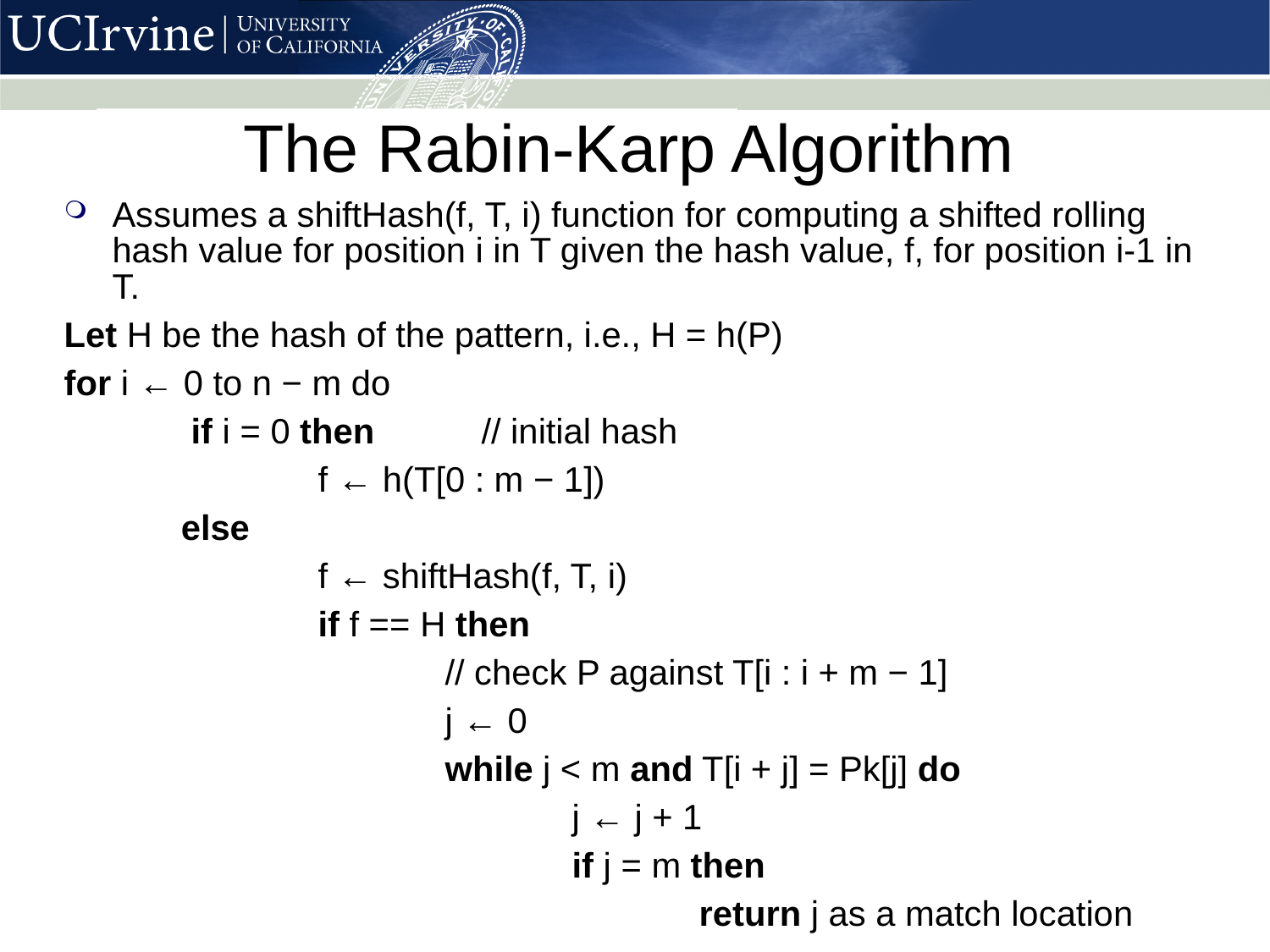

# The Rabin-Karp Algorithm
Assumes a shiftHash(f, T, i) function for computing a shifted rolling hash value for position i in T given the hash value, f, for position i-1 in T.
Let H be the hash of the pattern, i.e., H = h(P)
for i ← 0 to n − m do
	if i = 0 then           // initial hash
		f ← h(T[0 : m − 1])
            else
		f ← shiftHash(f, T, i)
		if f == H then
			// check P against T[i : i + m − 1]
			j ← 0
			while j < m and T[i + j] = Pk[j] do
				j ← j + 1
				if j = m then
					return j as a match location